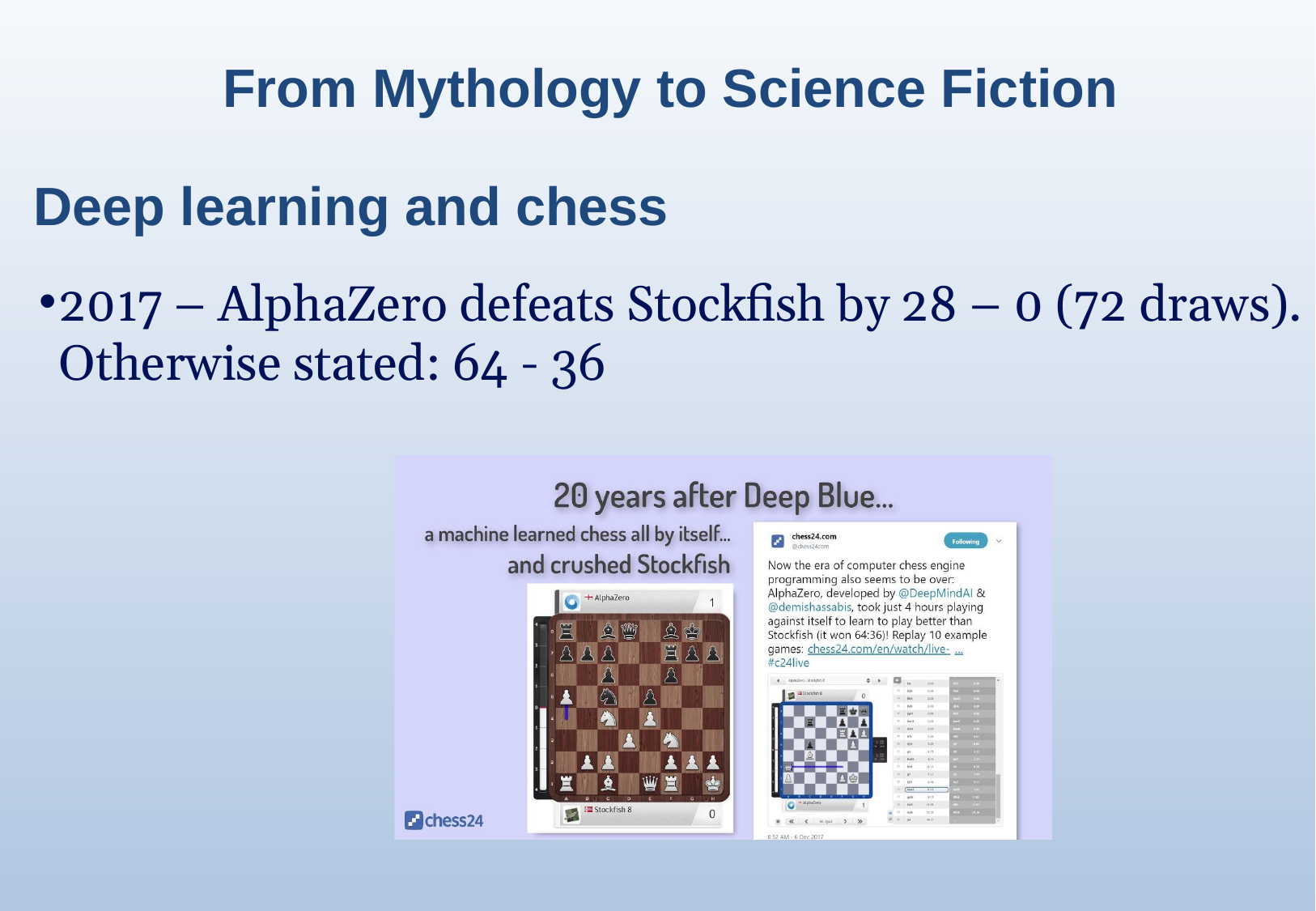

From Mythology to Science Fiction
Deep learning and chess

2017 – AlphaZero defeats Stockfish by 28 – 0 (72 draws). Otherwise stated: 64 - 36